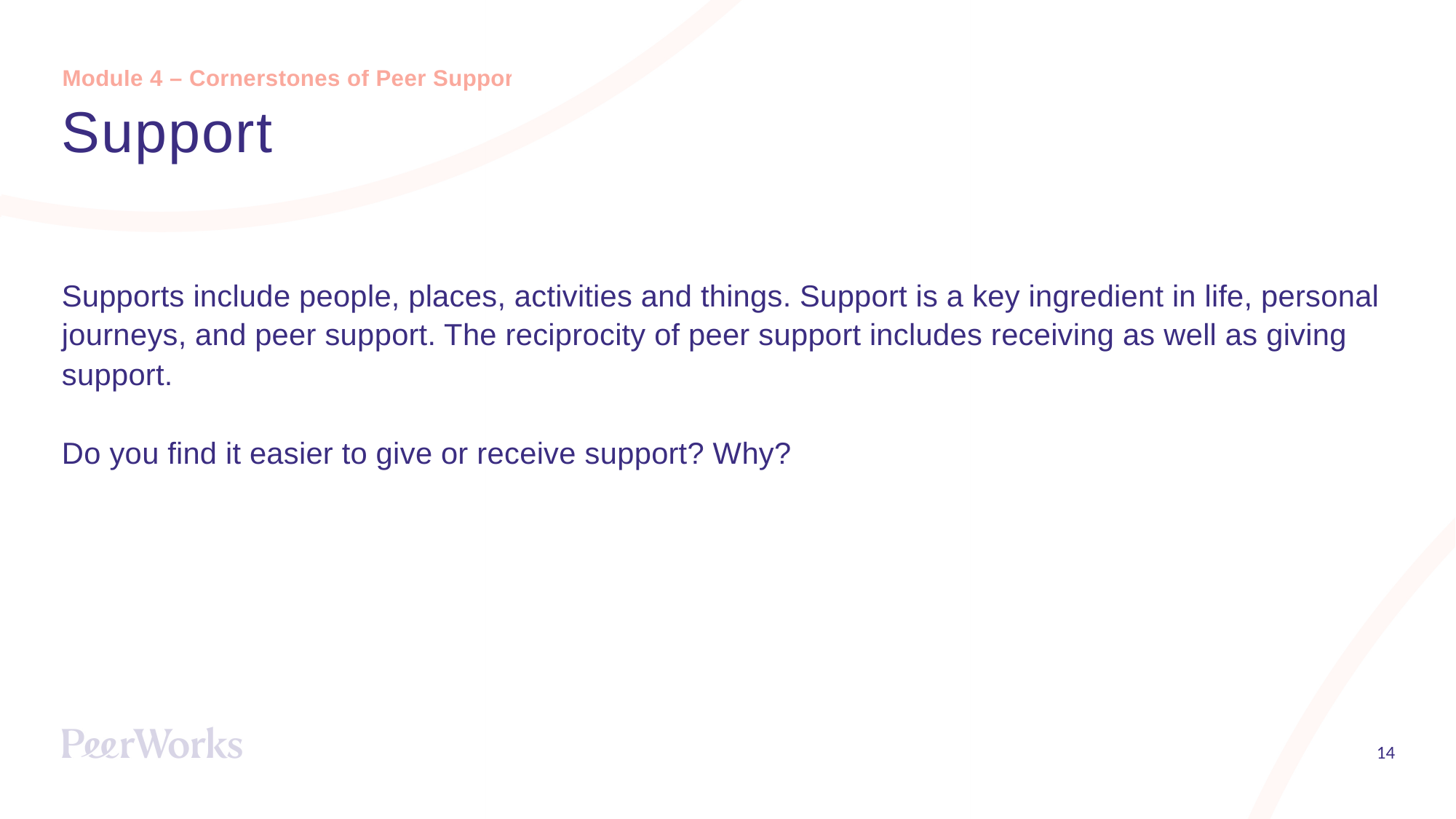

Module 4 – Cornerstones of Peer Support
# Support
Supports include people, places, activities and things. Support is a key ingredient in life, personal journeys, and peer support. The reciprocity of peer support includes receiving as well as giving support.

Do you find it easier to give or receive support? Why?
14